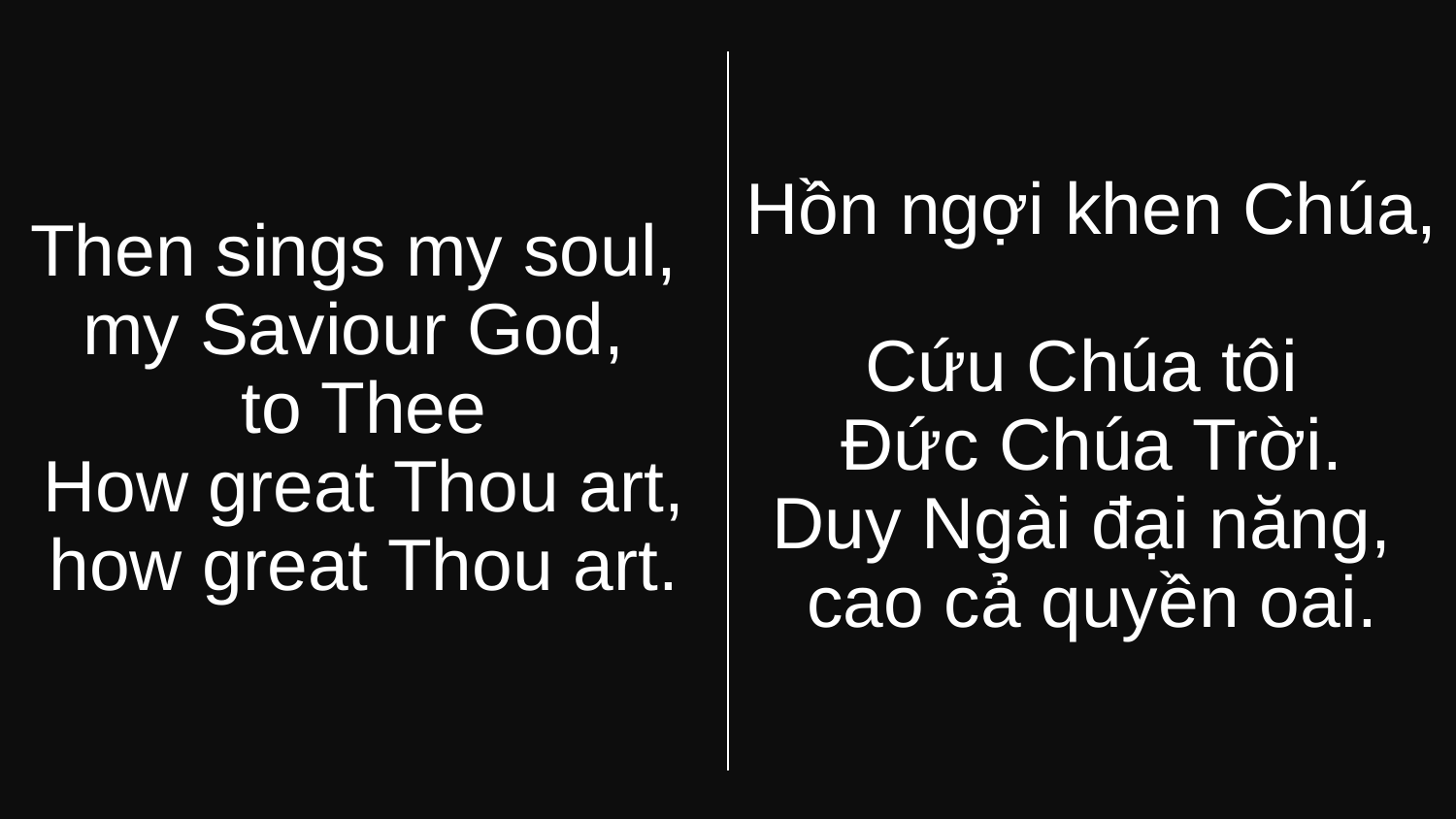

Hồn ngợi khen Chúa,
Cứu Chúa tôi
Ðức Chúa Trời.
Duy Ngài đại năng,
cao cả quyền oai.
Then sings my soul,
my Saviour God,
to Thee
How great Thou art,
how great Thou art.